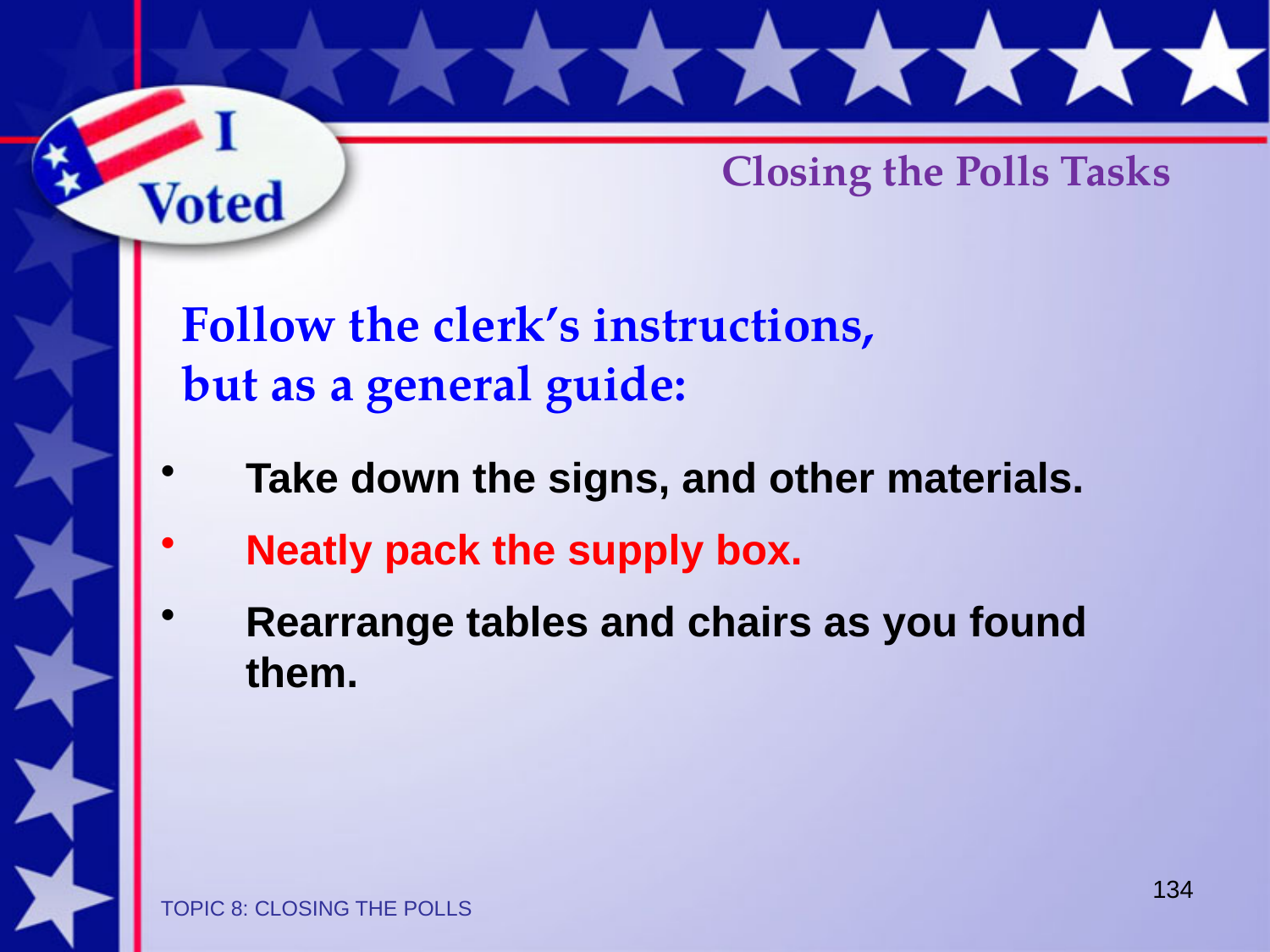

Closing the Polls Tasks
Follow the clerk’s instructions, but as a general guide:
Take down the signs, and other materials.
Neatly pack the supply box.
Rearrange tables and chairs as you found them.
134
TOPIC 8: CLOSING THE POLLS